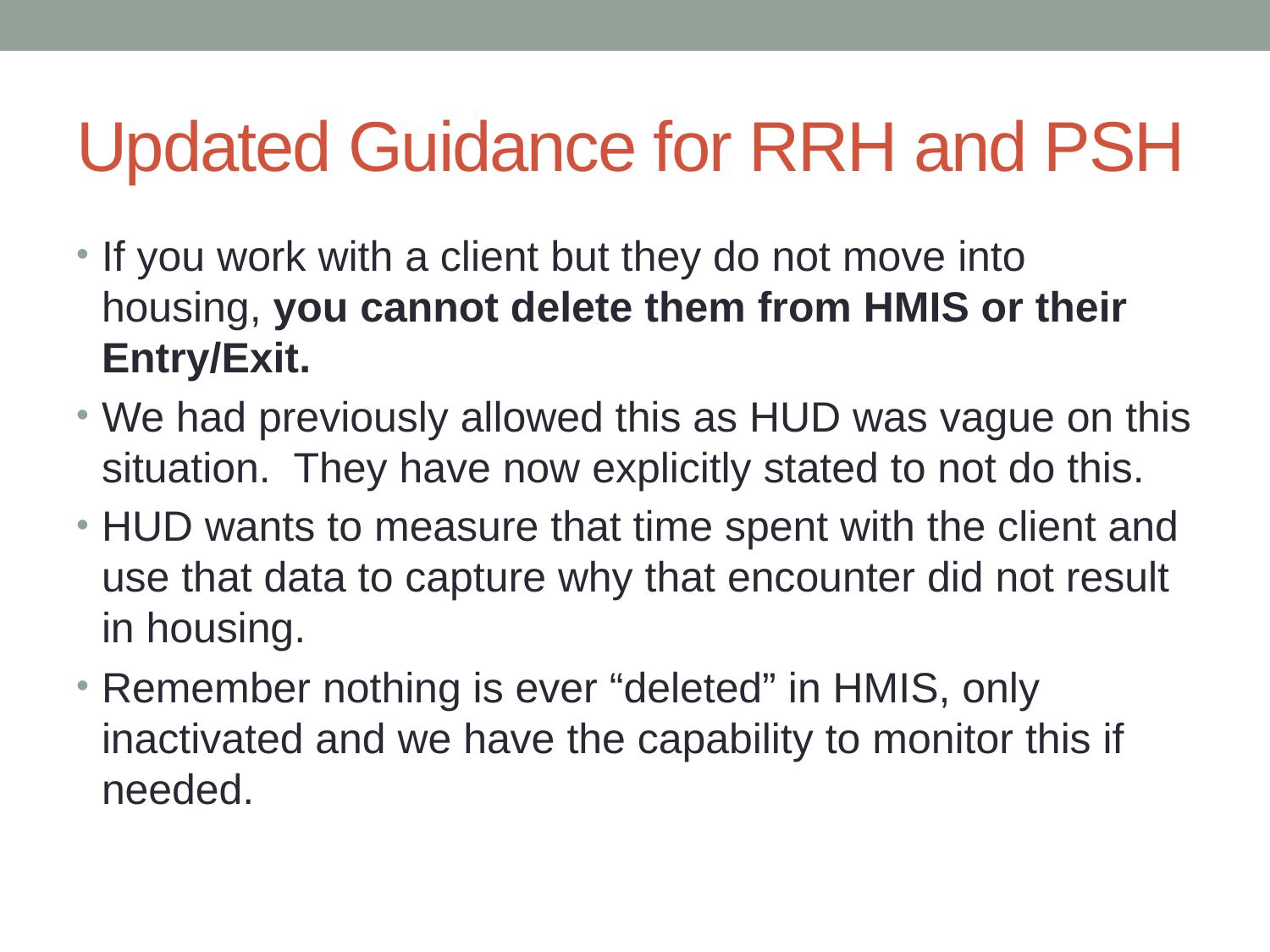

# Updated Guidance for RRH and PSH
If you work with a client but they do not move into housing, you cannot delete them from HMIS or their Entry/Exit.
We had previously allowed this as HUD was vague on this situation.  They have now explicitly stated to not do this.
HUD wants to measure that time spent with the client and use that data to capture why that encounter did not result in housing.
Remember nothing is ever “deleted” in HMIS, only inactivated and we have the capability to monitor this if needed.